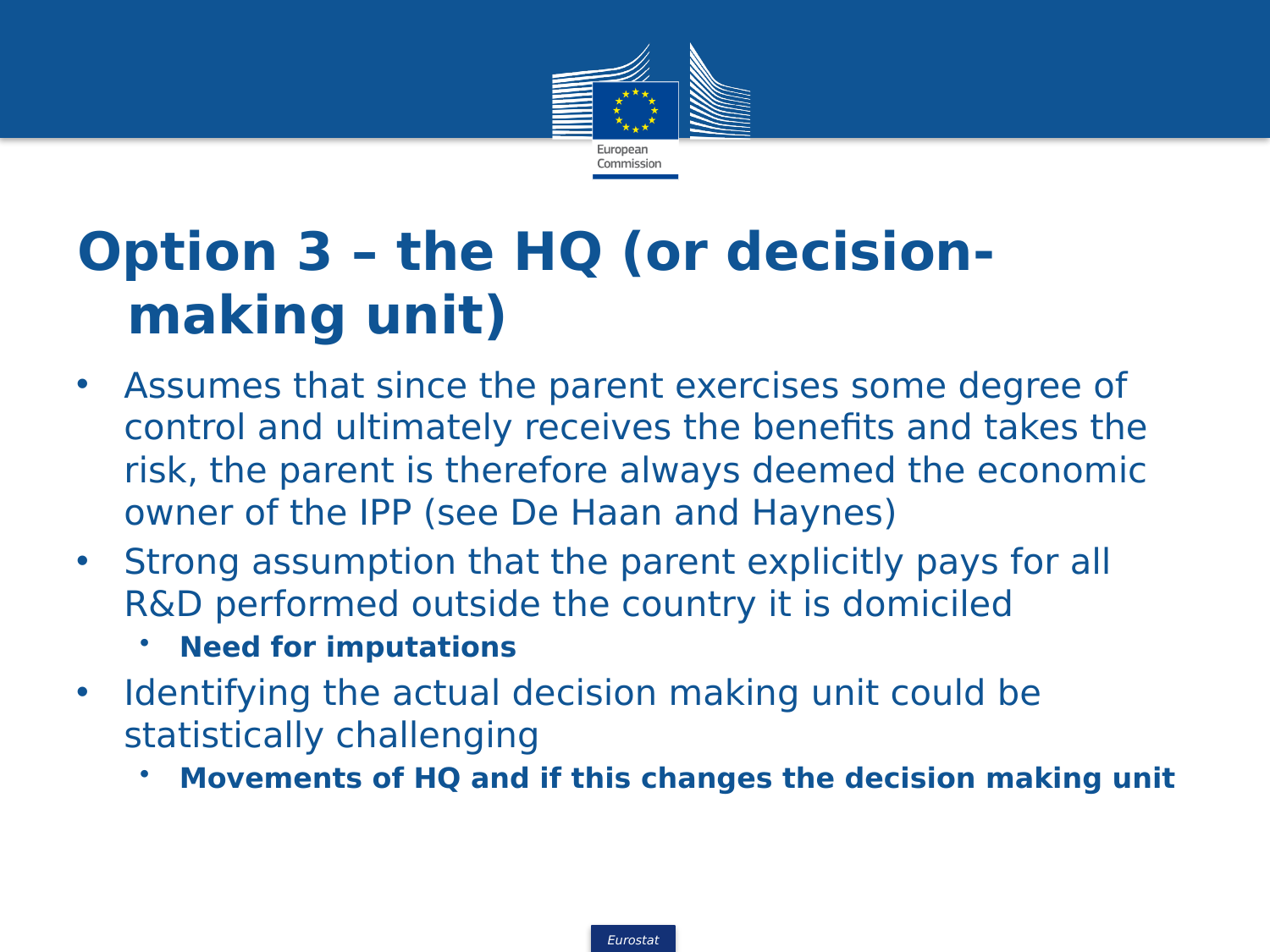

# Option 3 – the HQ (or decision-making unit)
Assumes that since the parent exercises some degree of control and ultimately receives the benefits and takes the risk, the parent is therefore always deemed the economic owner of the IPP (see De Haan and Haynes)
Strong assumption that the parent explicitly pays for all R&D performed outside the country it is domiciled
Need for imputations
Identifying the actual decision making unit could be statistically challenging
Movements of HQ and if this changes the decision making unit